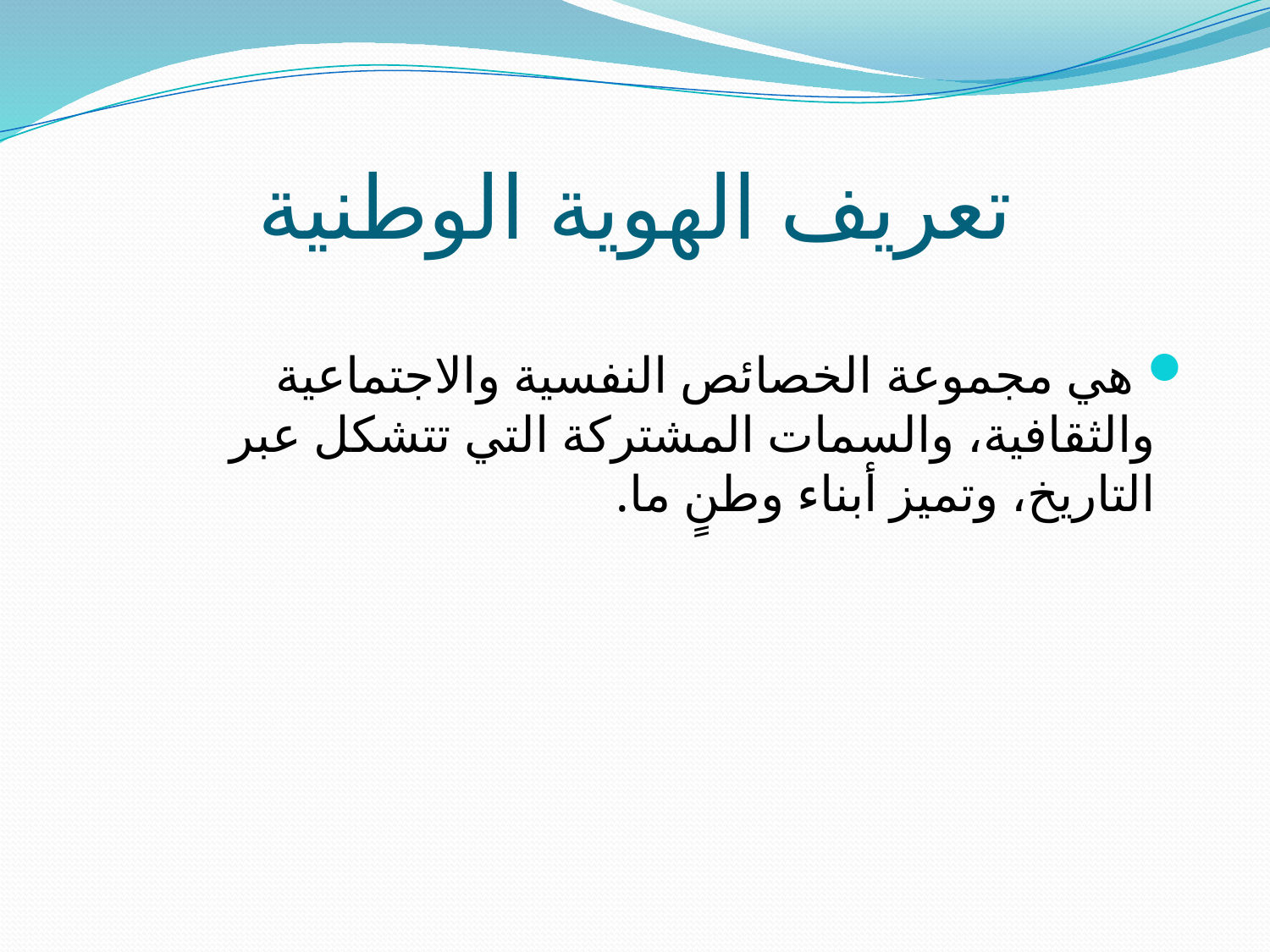

# تعريف الهوية الوطنية

 هي مجموعة الخصائص النفسية والاجتماعية والثقافية، والسمات المشتركة التي تتشكل عبر التاريخ، وتميز أبناء وطنٍ ما.